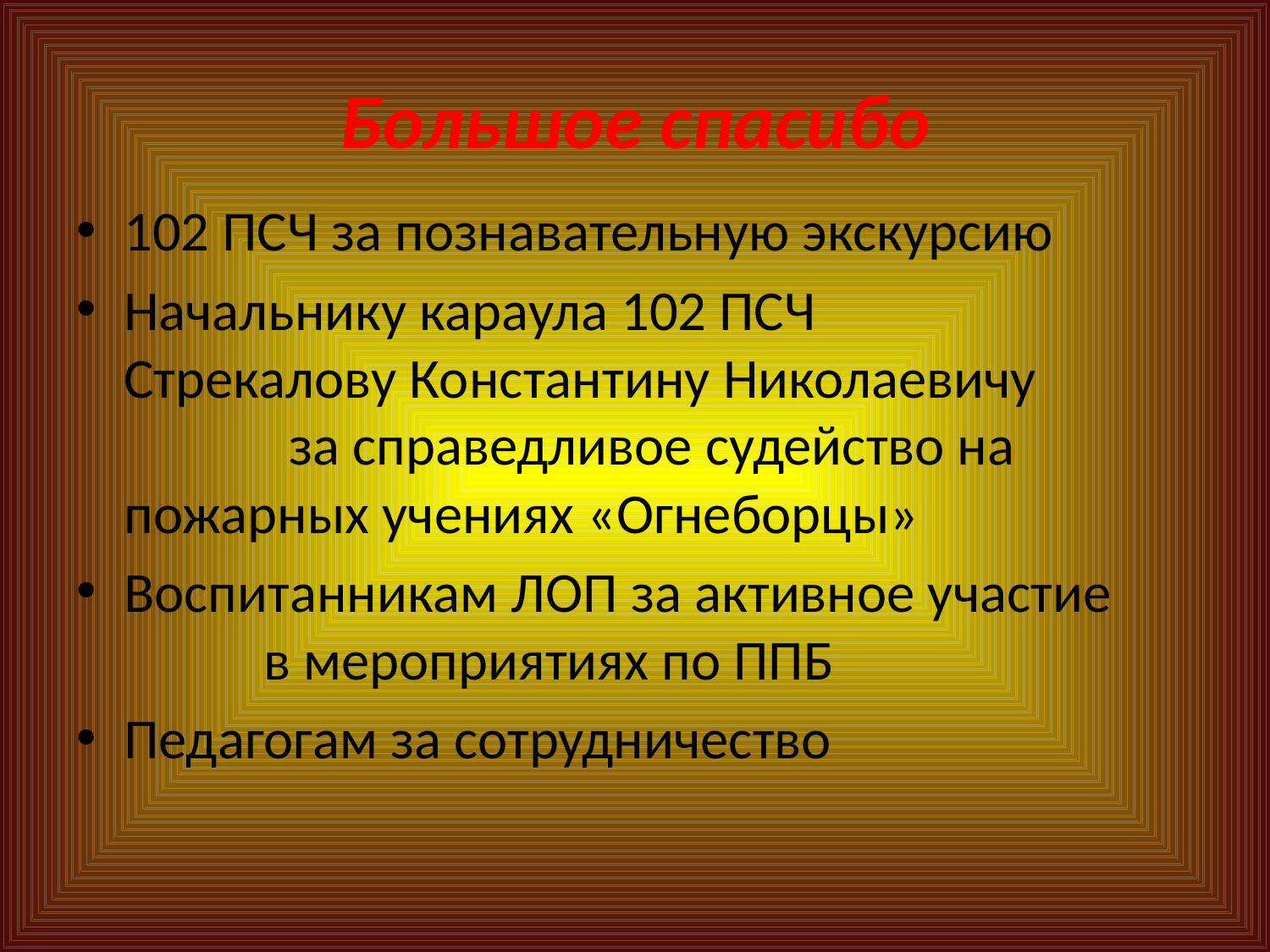

# Большое спасибо
102 ПСЧ за познавательную экскурсию
Начальнику караула 102 ПСЧ                          Стрекалову Константину Николаевичу                          за справедливое судейство на пожарных учениях «Огнеборцы»
Воспитанникам ЛОП за активное участие                  в мероприятиях по ППБ
Педагогам за сотрудничество